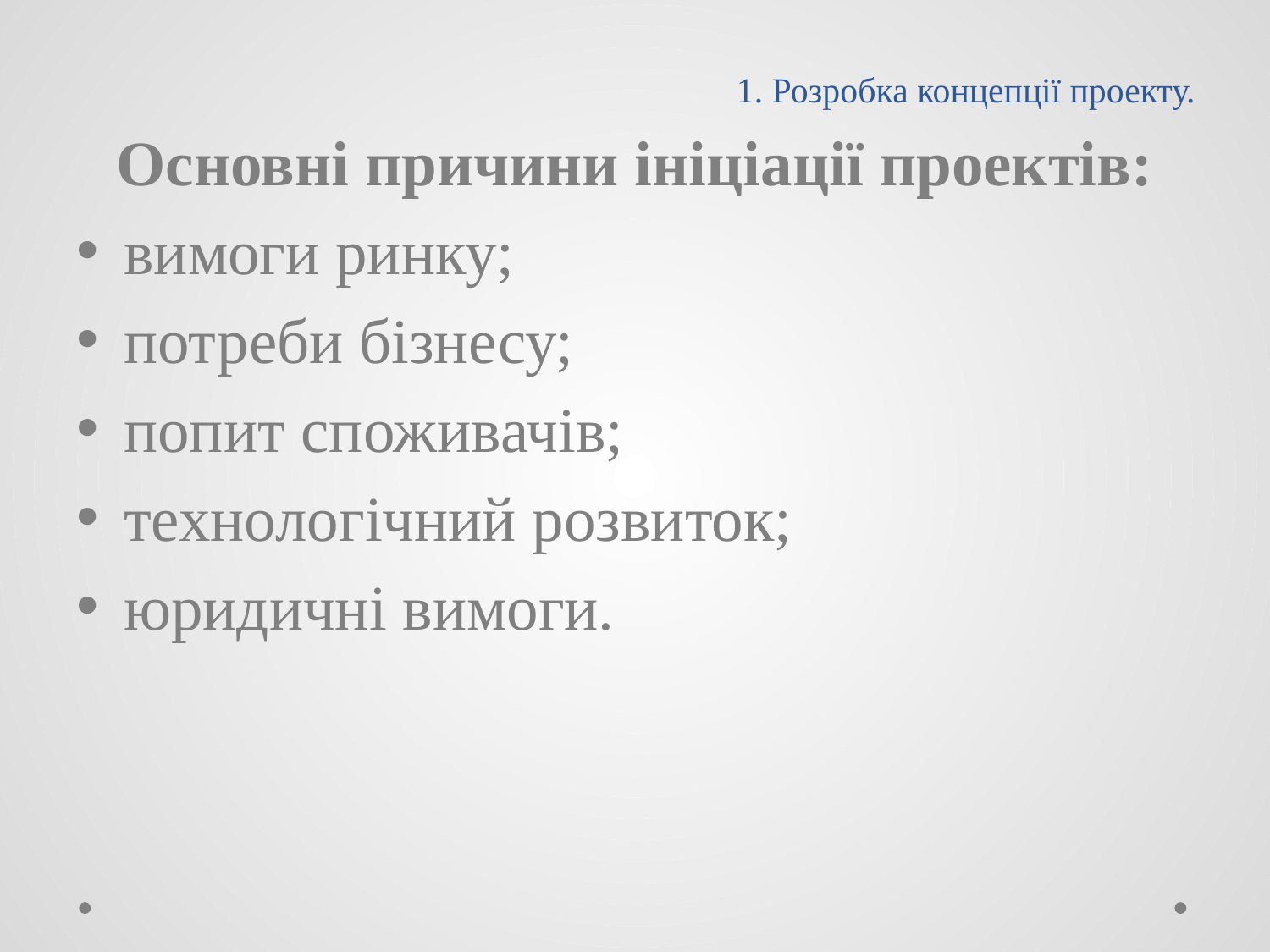

# 1. Розробка концепції проекту.
Основні причини ініціації проектів:
вимоги ринку;
потреби бізнесу;
попит споживачів;
технологічний розвиток;
юридичні вимоги.